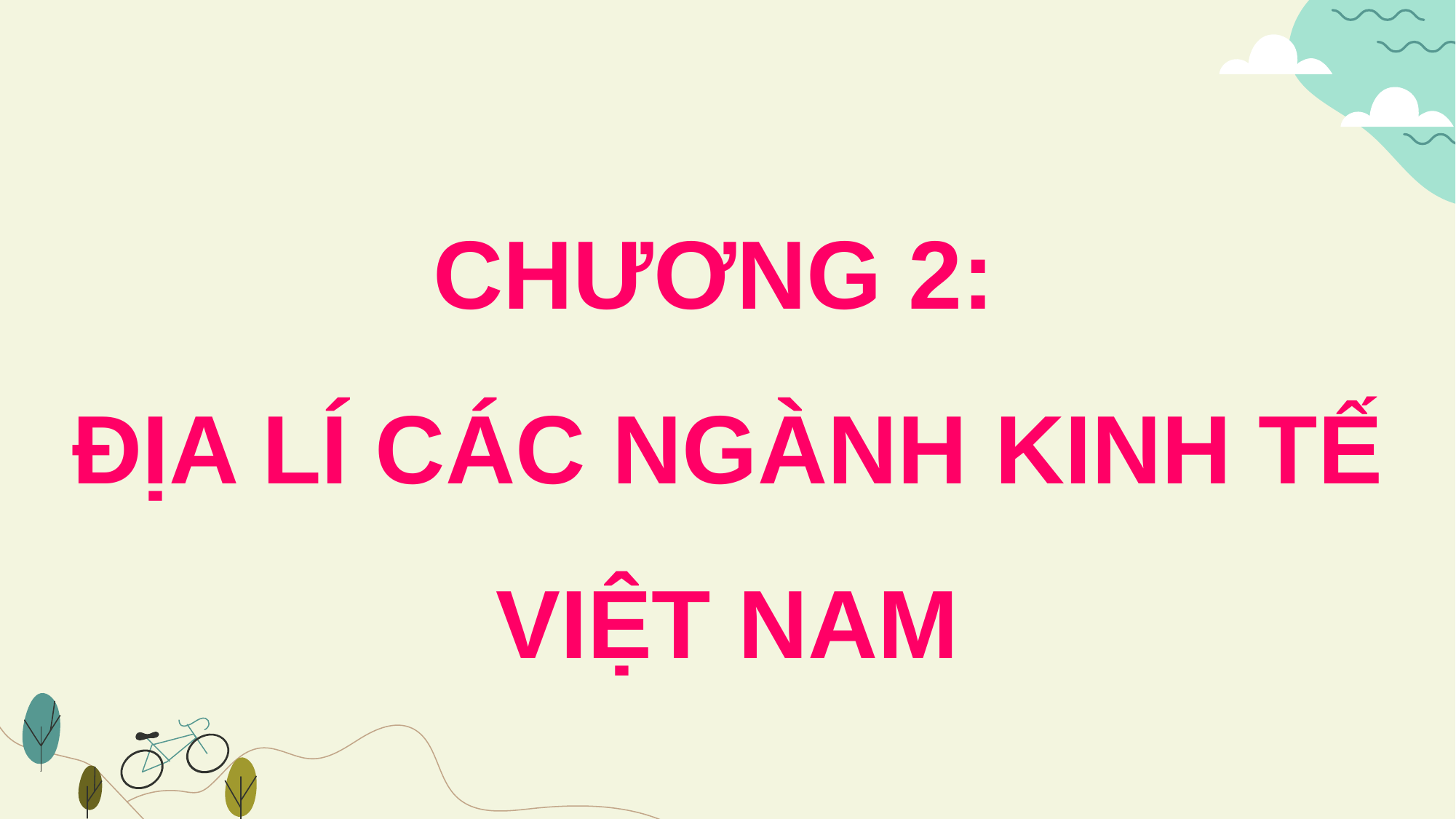

CHƯƠNG 2:
ĐỊA LÍ CÁC NGÀNH KINH TẾ VIỆT NAM